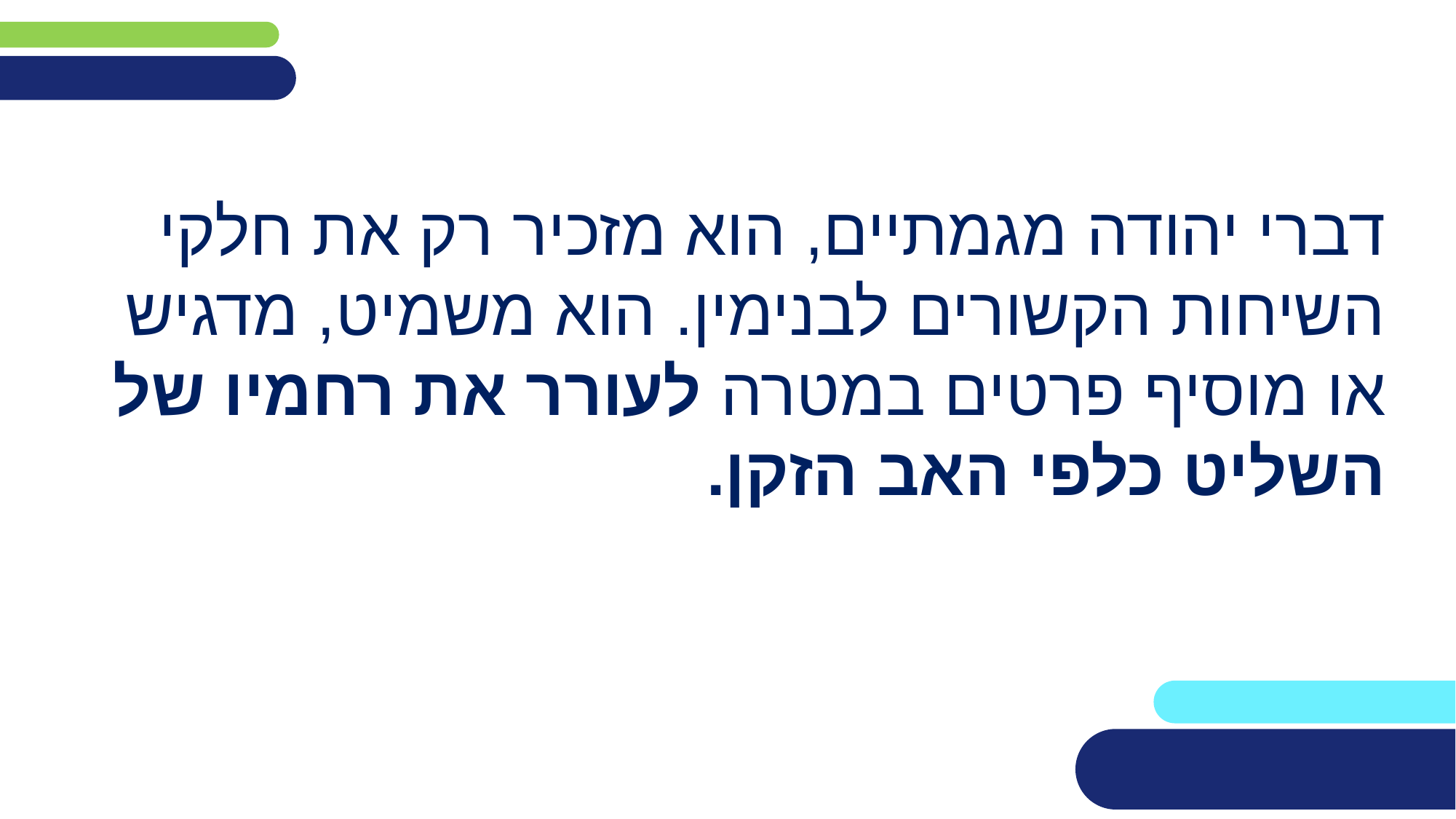

דברי יהודה מגמתיים, הוא מזכיר רק את חלקי השיחות הקשורים לבנימין. הוא משמיט, מדגיש או מוסיף פרטים במטרה לעורר את רחמיו של השליט כלפי האב הזקן.